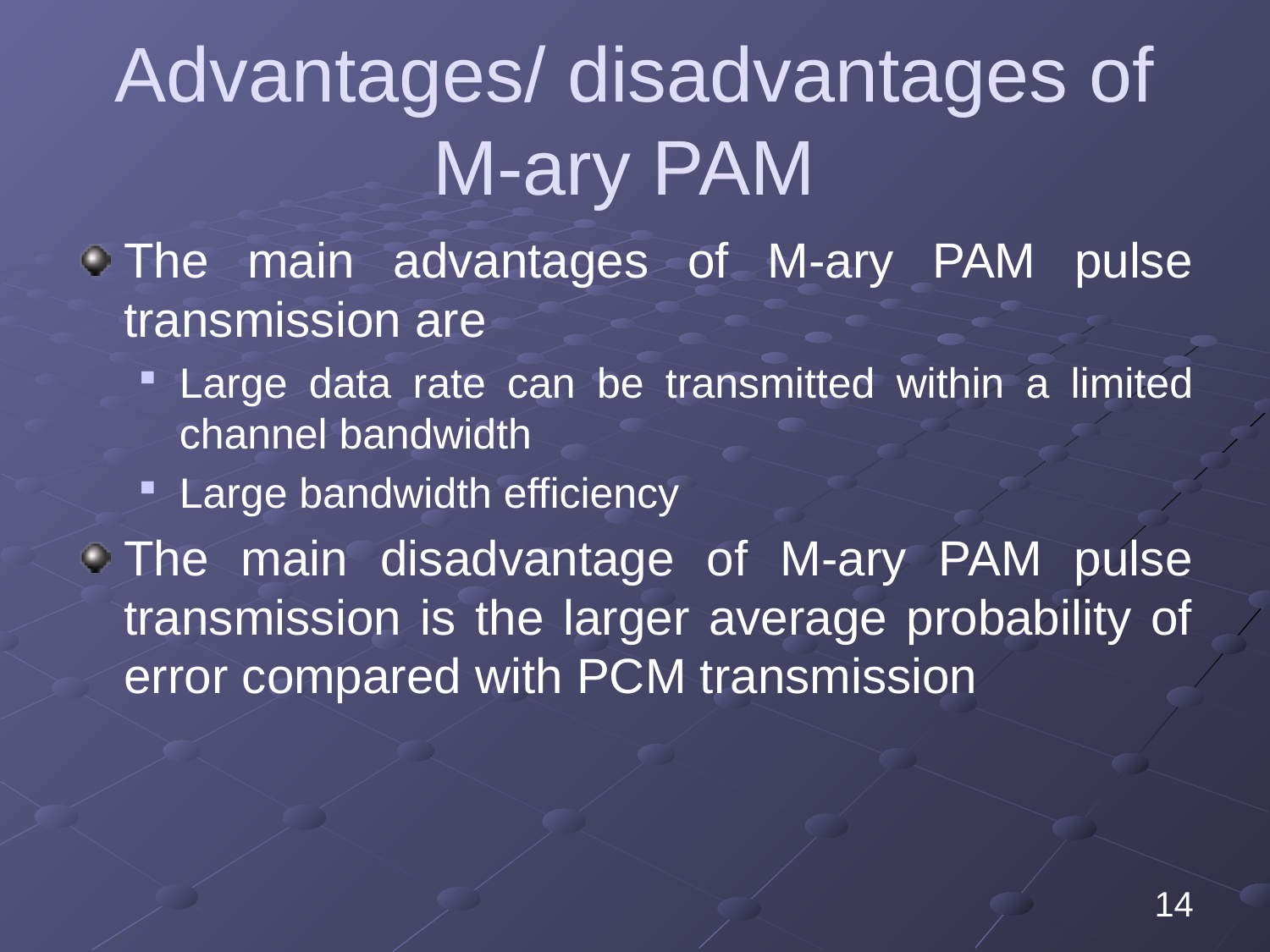

# Advantages/ disadvantages of M-ary PAM
The main advantages of M-ary PAM pulse transmission are
Large data rate can be transmitted within a limited channel bandwidth
Large bandwidth efficiency
The main disadvantage of M-ary PAM pulse transmission is the larger average probability of error compared with PCM transmission
14